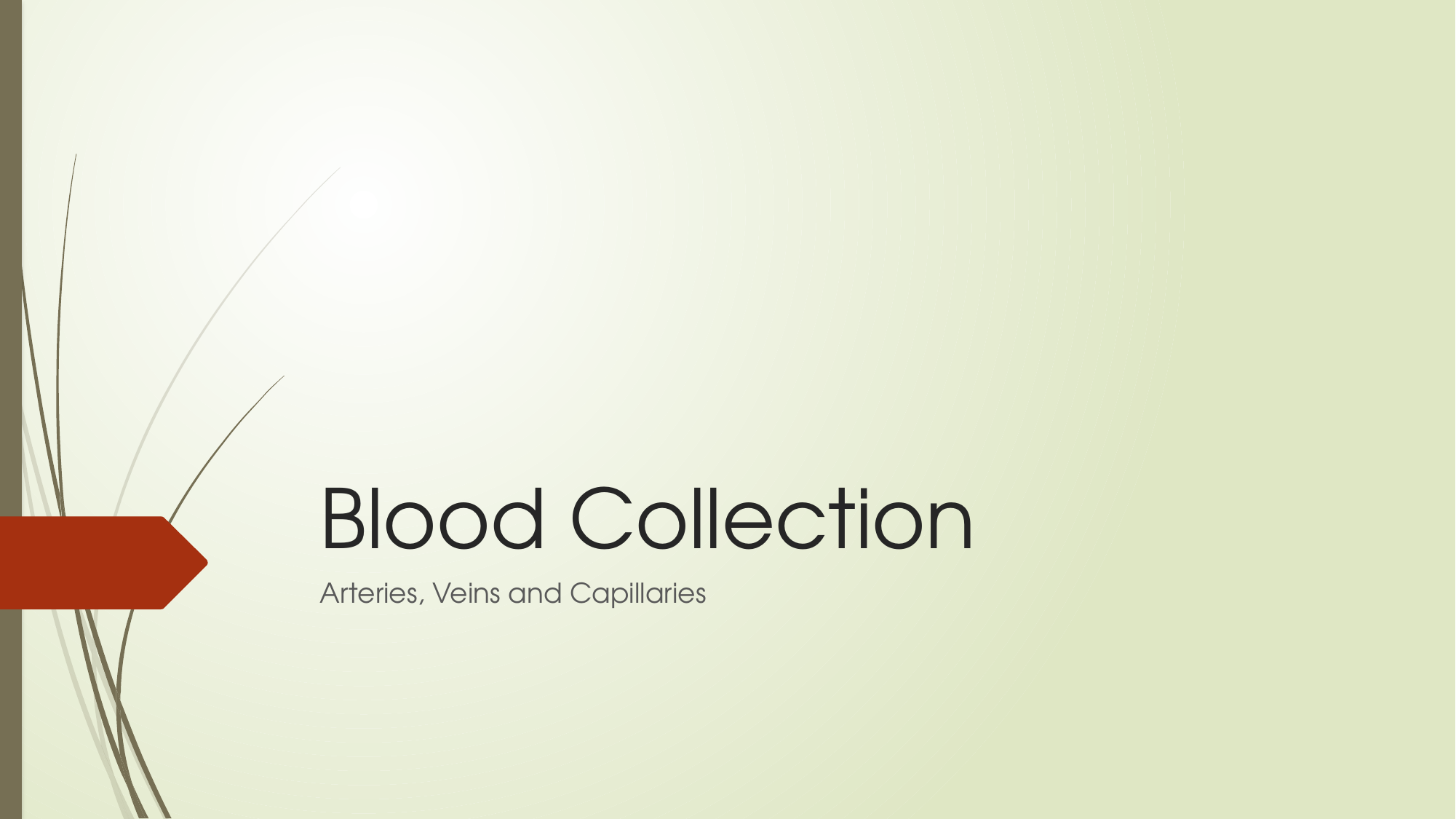

# Blood Collection
Arteries, Veins and Capillaries